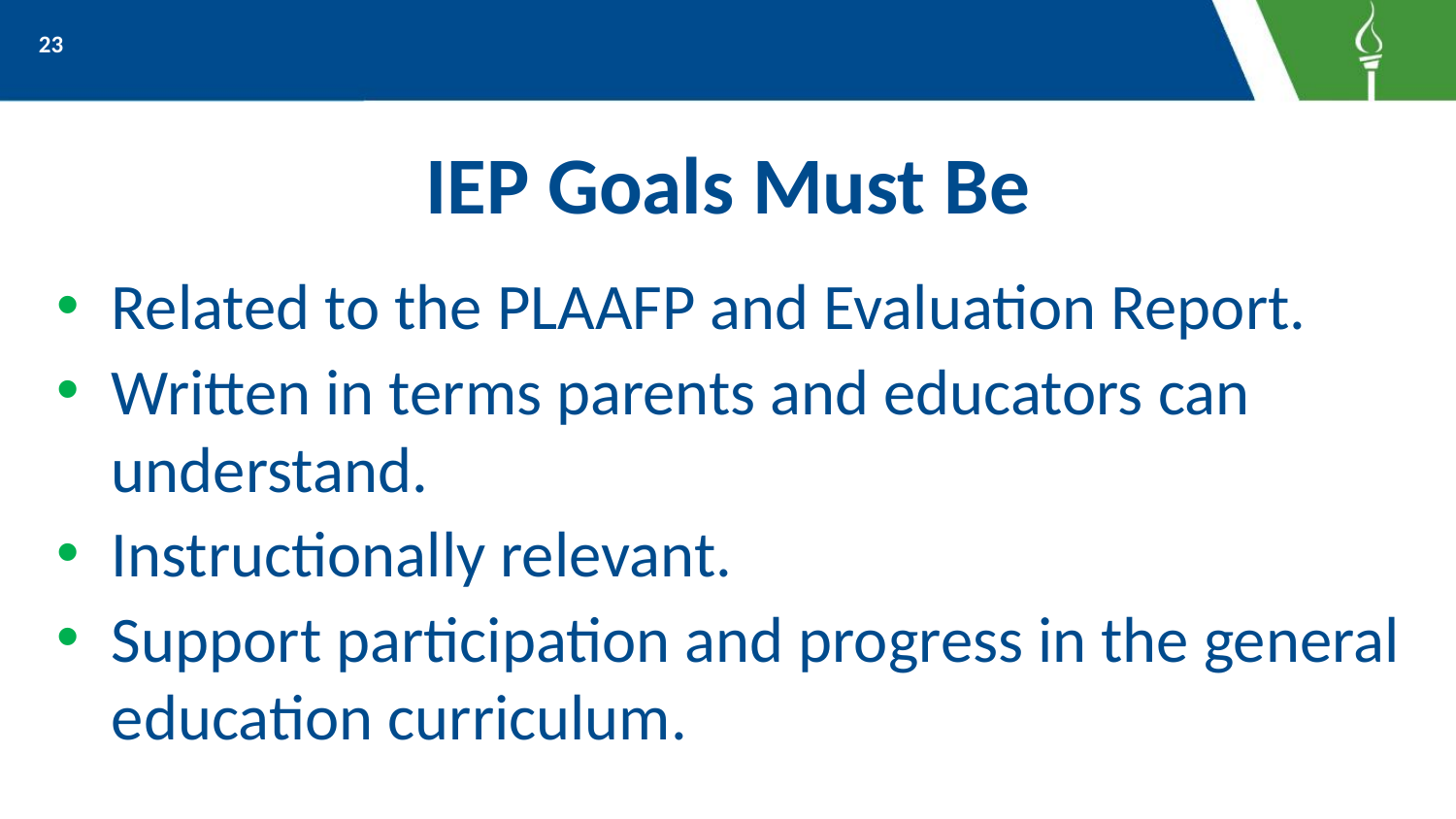

23
# IEP Goals Must Be
Related to the PLAAFP and Evaluation Report.
Written in terms parents and educators can understand.
Instructionally relevant.
Support participation and progress in the general education curriculum.